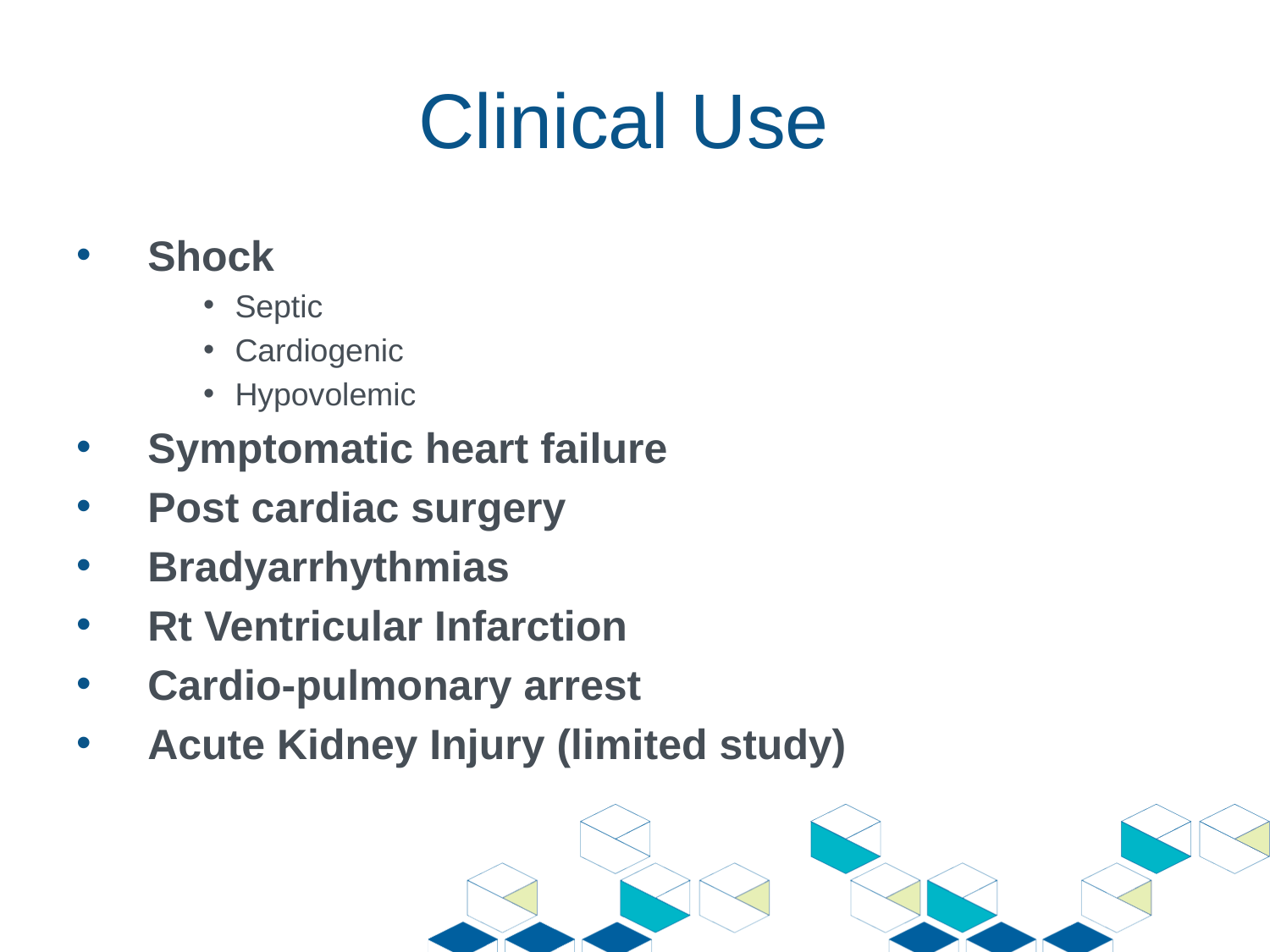

# Clinical Use
Shock
Septic
Cardiogenic
Hypovolemic
Symptomatic heart failure
Post cardiac surgery
Bradyarrhythmias
Rt Ventricular Infarction
Cardio-pulmonary arrest
Acute Kidney Injury (limited study)